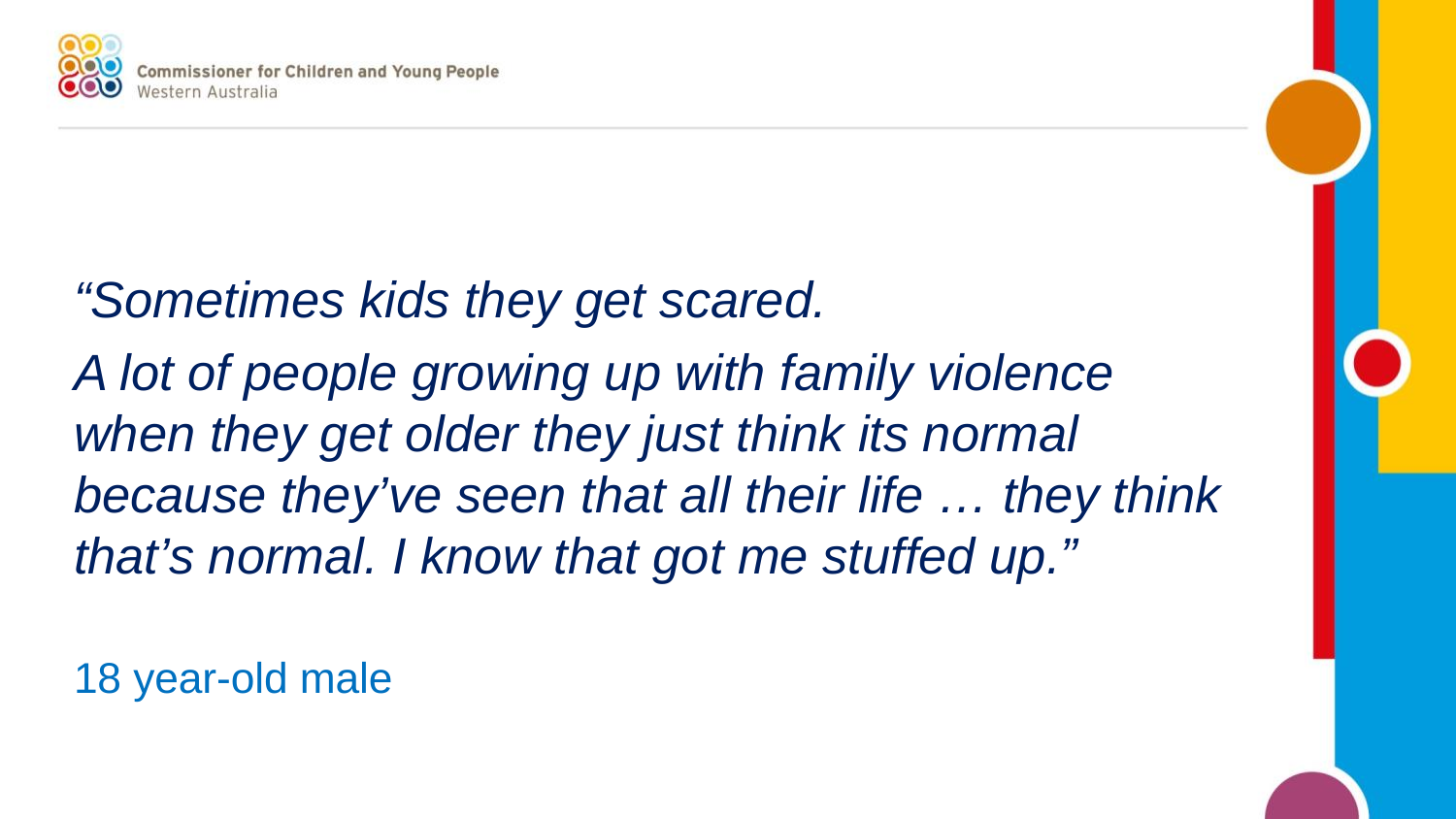

“Sometimes kids they get scared.
A lot of people growing up with family violence when they get older they just think its normal because they’ve seen that all their life … they think that’s normal. I know that got me stuffed up.”
18 year-old male